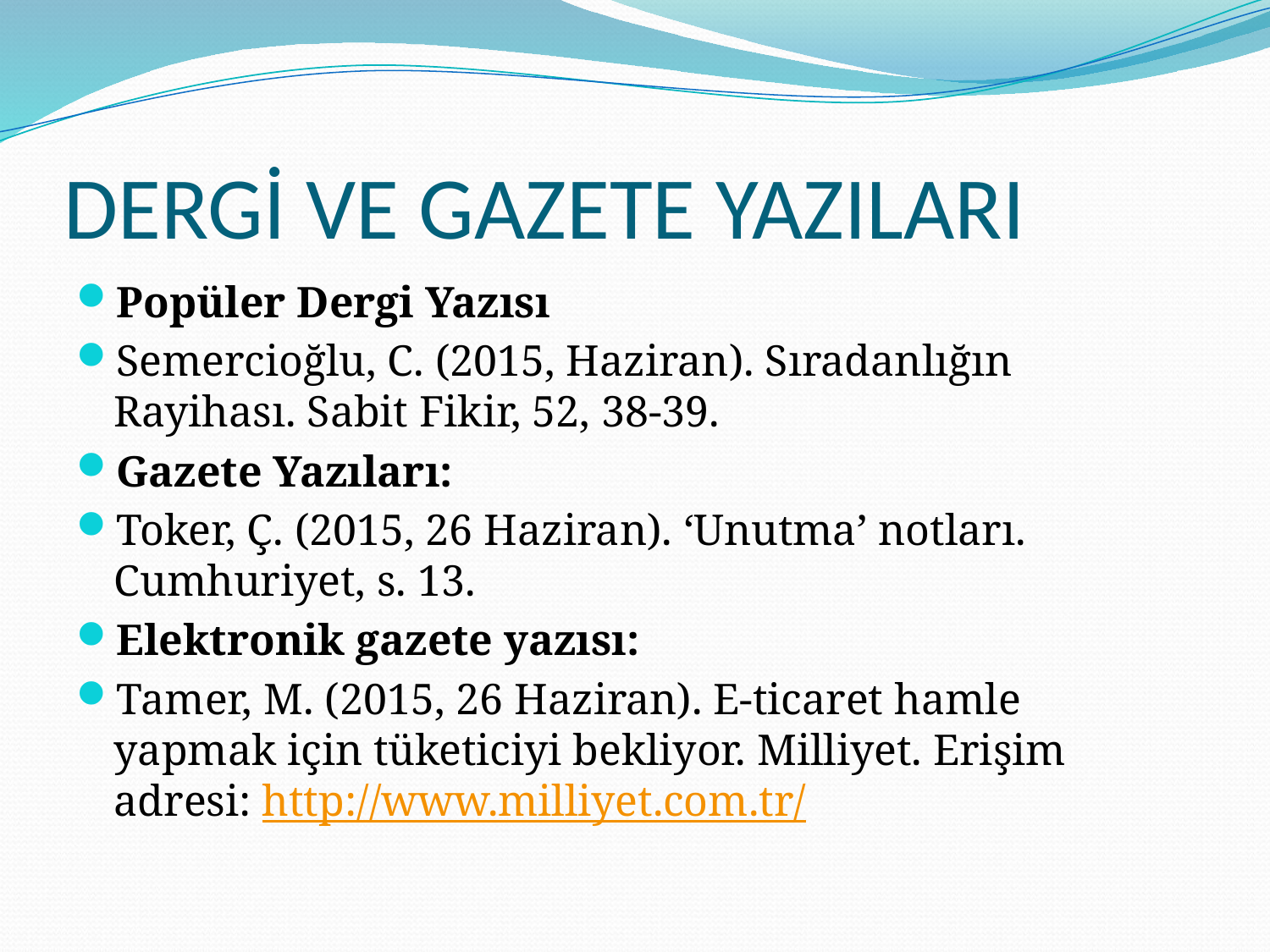

# DERGİ VE GAZETE YAZILARI
Popüler Dergi Yazısı
Semercioğlu, C. (2015, Haziran). Sıradanlığın Rayihası. Sabit Fikir, 52, 38-39.
Gazete Yazıları:
Toker, Ç. (2015, 26 Haziran). ‘Unutma’ notları. Cumhuriyet, s. 13.
Elektronik gazete yazısı:
Tamer, M. (2015, 26 Haziran). E-ticaret hamle yapmak için tüketiciyi bekliyor. Milliyet. Erişim adresi: http://www.milliyet.com.tr/